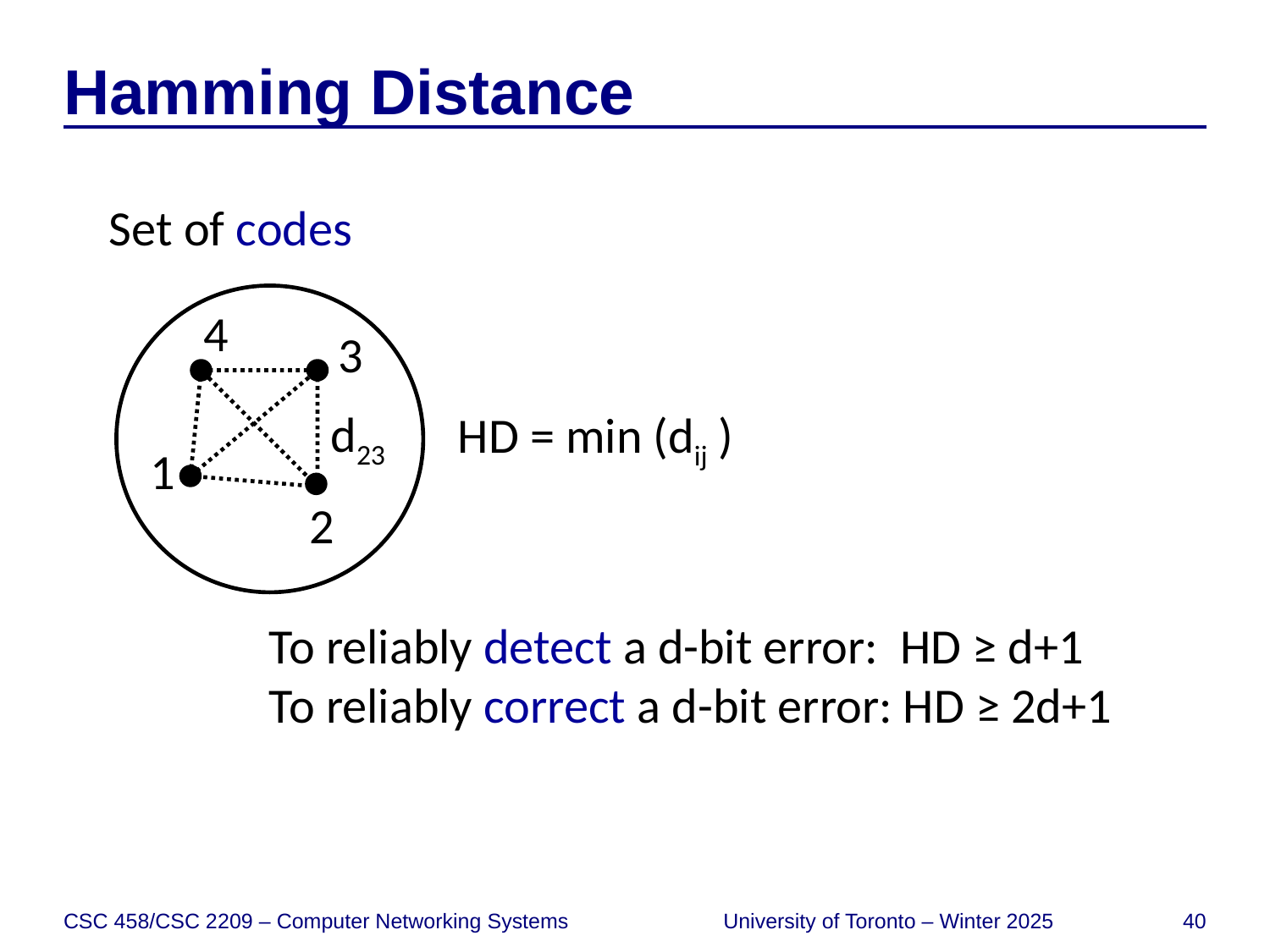

# Hamming Distance

Set of codes

4
3

d23
HD = min (dij )

1

2
To reliably detect a d-bit error:  HD ≥ d+1
To reliably correct a d-bit error: HD ≥ 2d+1
CSC 458/CSC 2209 – Computer Networking Systems
University of Toronto – Winter 2025
40